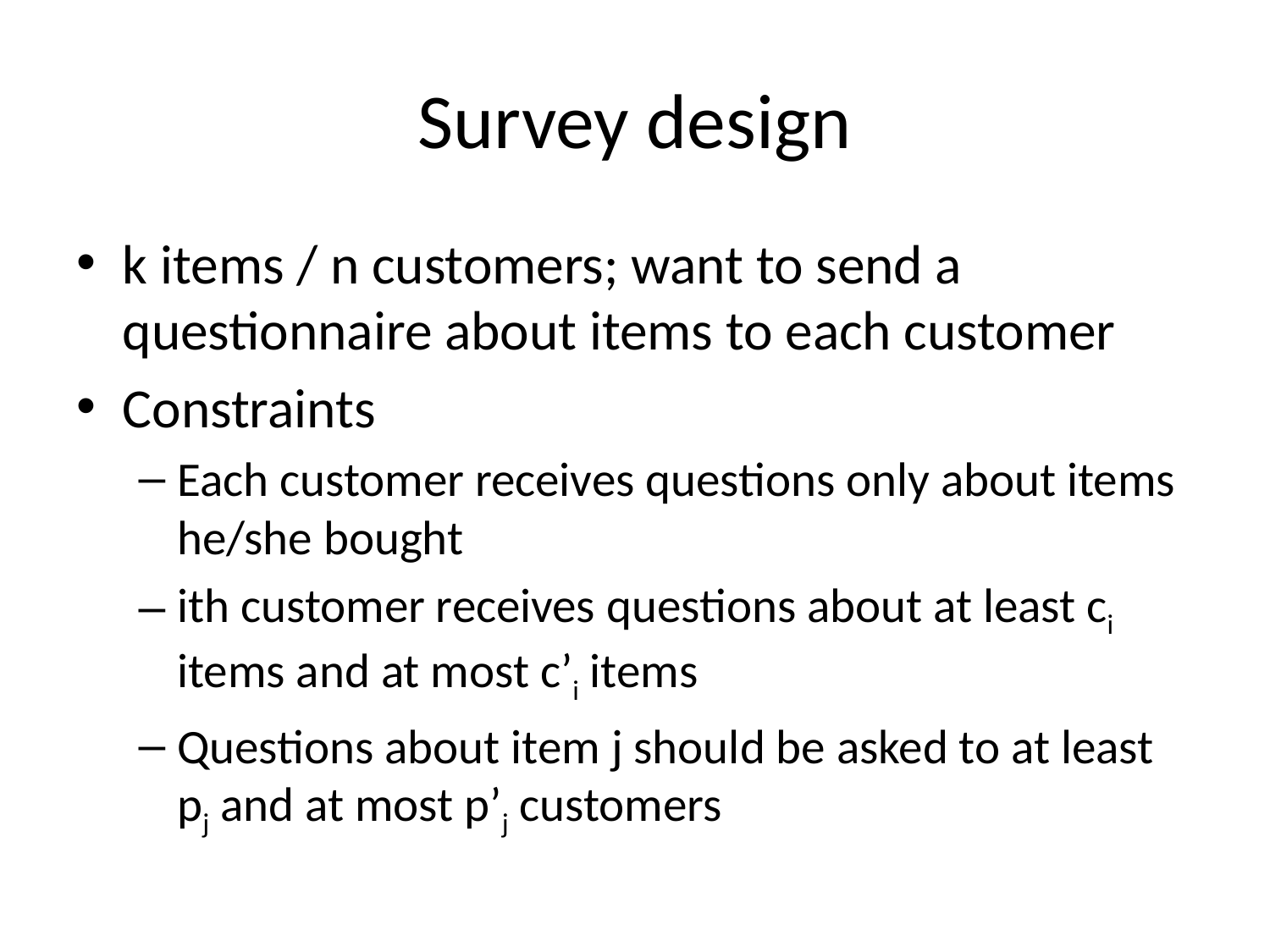

# Survey design
k items / n customers; want to send a questionnaire about items to each customer
Constraints
Each customer receives questions only about items he/she bought
ith customer receives questions about at least ci items and at most c’i items
Questions about item j should be asked to at least pj and at most p’j customers